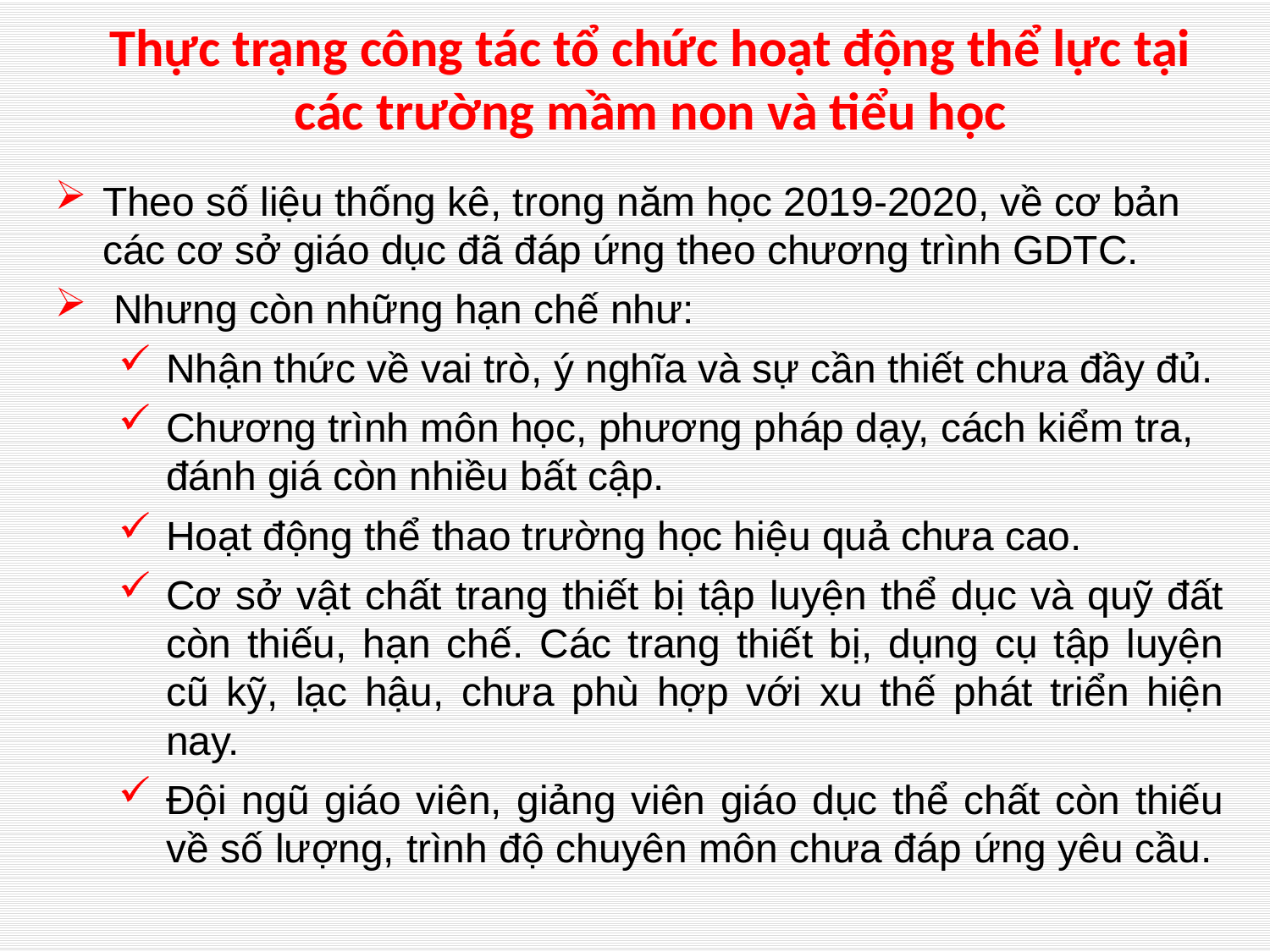

# Thực trạng công tác tổ chức hoạt động thể lực tại các trường mầm non và tiểu học
Theo số liệu thống kê, trong năm học 2019-2020, về cơ bản các cơ sở giáo dục đã đáp ứng theo chương trình GDTC.
 Nhưng còn những hạn chế như:
Nhận thức về vai trò, ý nghĩa và sự cần thiết chưa đầy đủ.
Chương trình môn học, phương pháp dạy, cách kiểm tra, đánh giá còn nhiều bất cập.
Hoạt động thể thao trường học hiệu quả chưa cao.
Cơ sở vật chất trang thiết bị tập luyện thể dục và quỹ đất còn thiếu, hạn chế. Các trang thiết bị, dụng cụ tập luyện cũ kỹ, lạc hậu, chưa phù hợp với xu thế phát triển hiện nay.
Đội ngũ giáo viên, giảng viên giáo dục thể chất còn thiếu về số lượng, trình độ chuyên môn chưa đáp ứng yêu cầu.